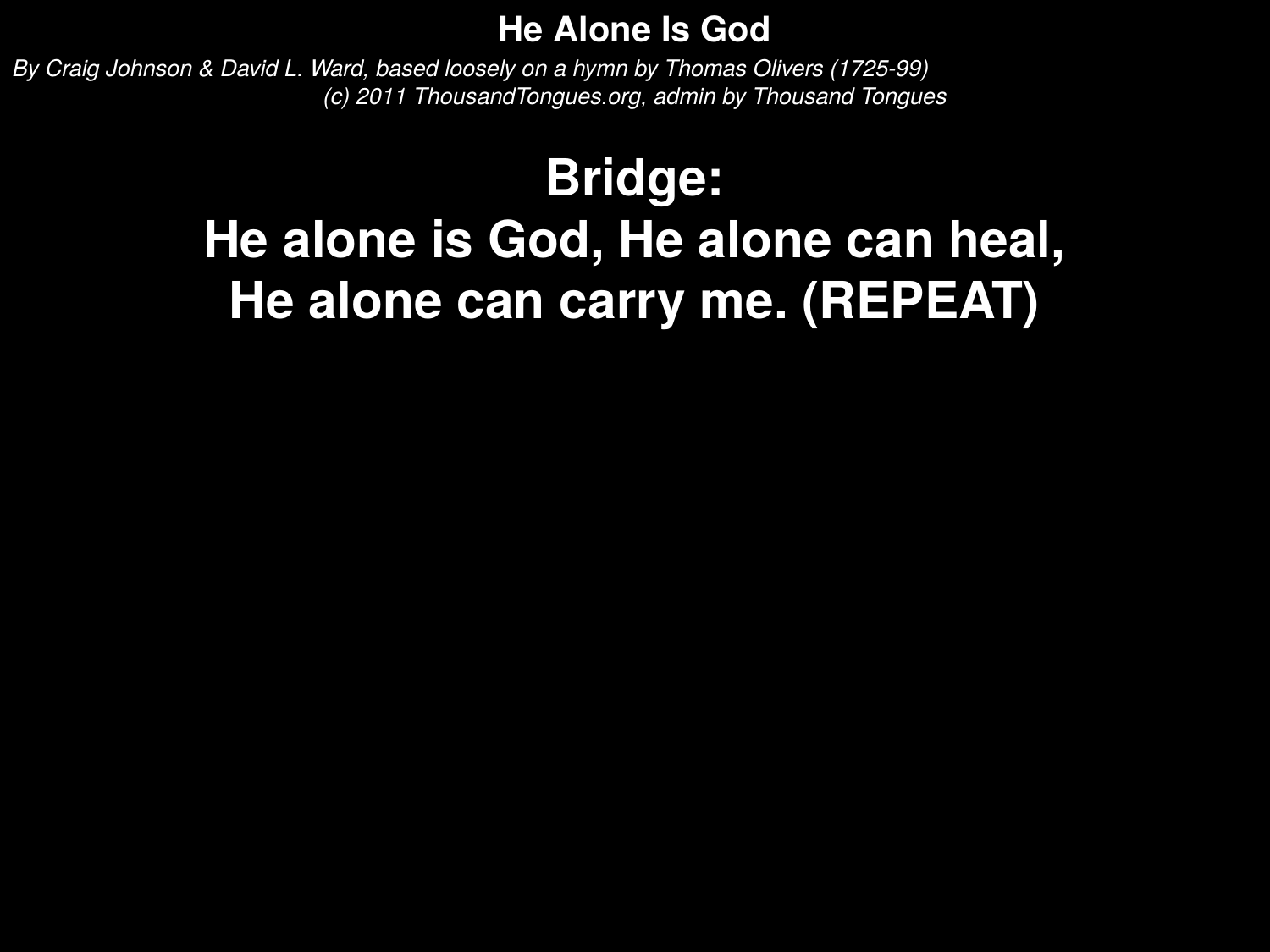

He Alone Is God
By Craig Johnson & David L. Ward, based loosely on a hymn by Thomas Olivers (1725-99)
(c) 2011 ThousandTongues.org, admin by Thousand Tongues
Bridge:
He alone is God, He alone can heal,
He alone can carry me. (REPEAT)